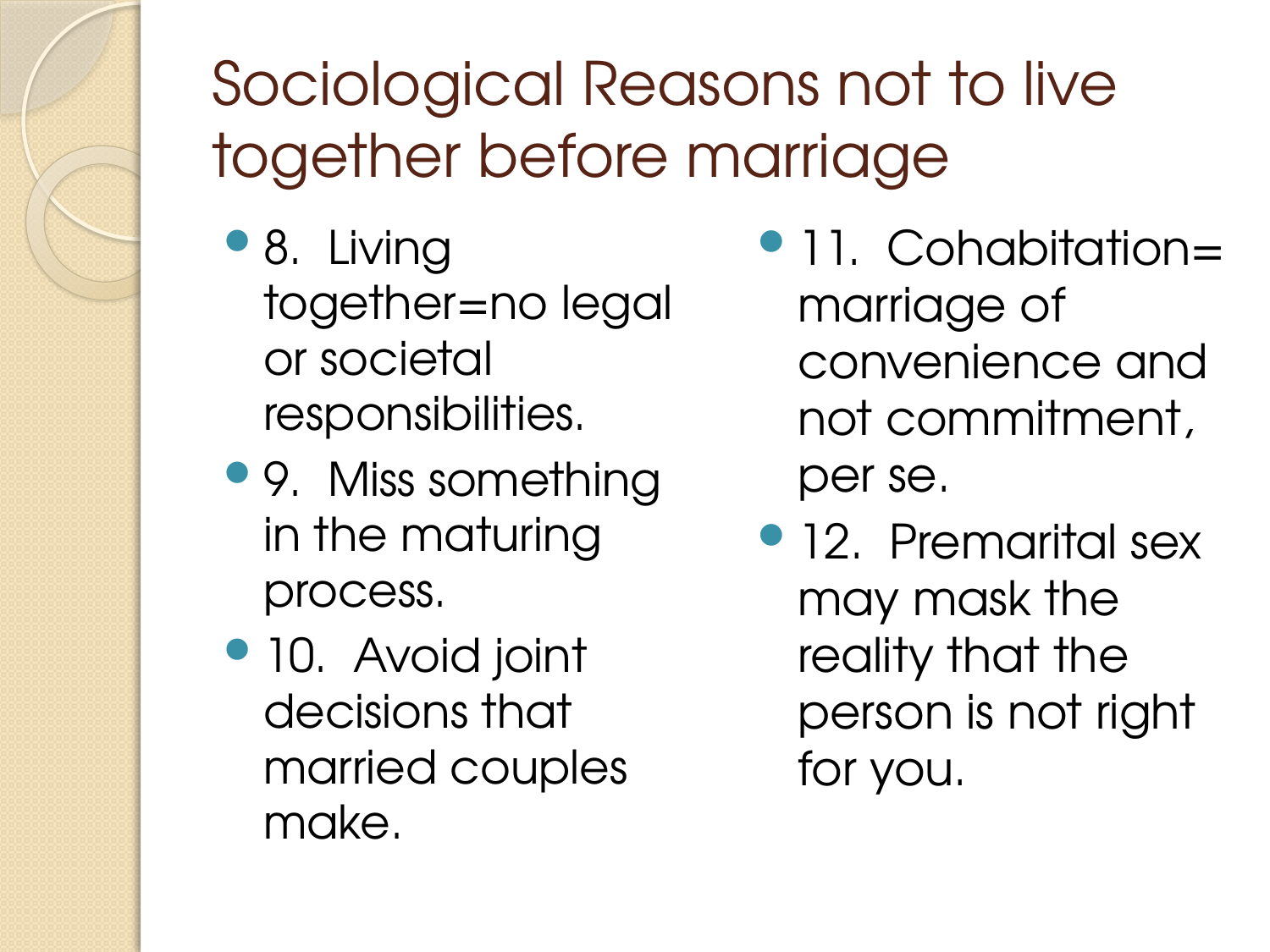

# Sociological Reasons not to live together before marriage
8.  Living together=no legal or societal responsibilities.
9.  Miss something in the maturing process.
10.  Avoid joint decisions that married couples make.
11.  Cohabitation= marriage of convenience and not commitment, per se.
12.  Premarital sex may mask the reality that the person is not right for you.